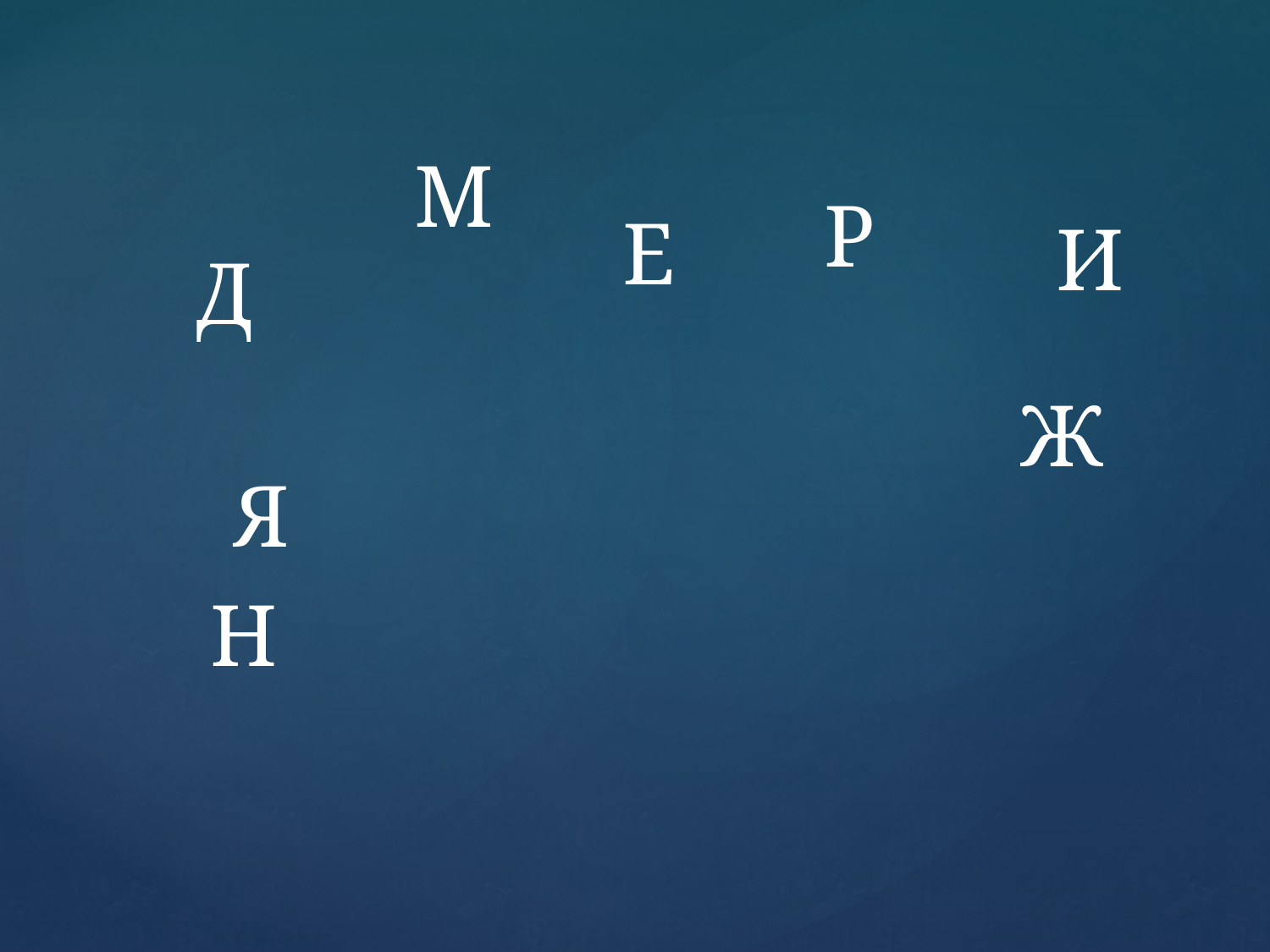

М
Р
Е
И
Д
Ж
Я
Н